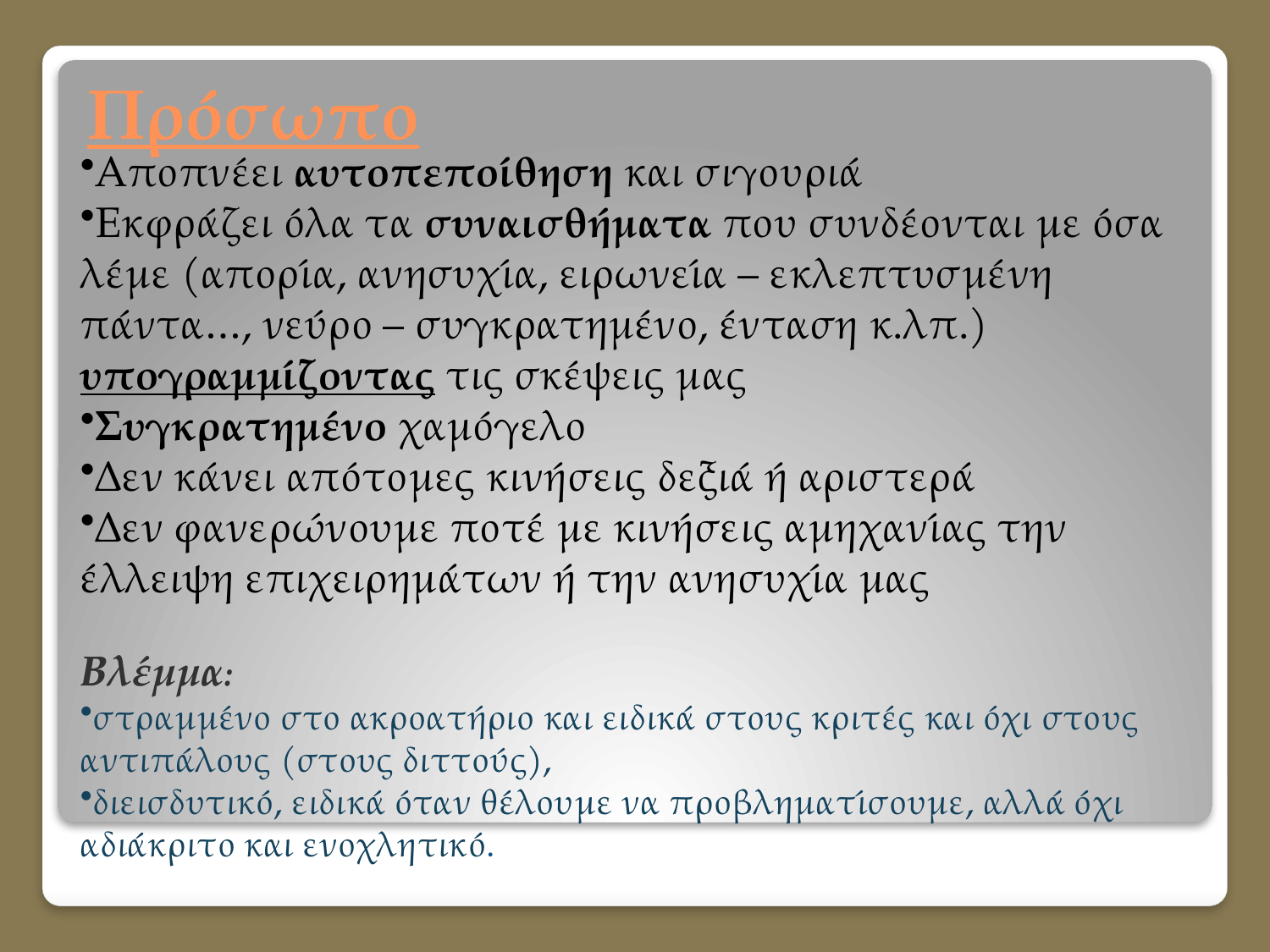

Αποπνέει αυτοπεποίθηση και σιγουριά
Εκφράζει όλα τα συναισθήματα που συνδέονται με όσα λέμε (απορία, ανησυχία, ειρωνεία – εκλεπτυσμένη πάντα…, νεύρο – συγκρατημένο, ένταση κ.λπ.) υπογραμμίζοντας τις σκέψεις μας
Συγκρατημένο χαμόγελο
Δεν κάνει απότομες κινήσεις δεξιά ή αριστερά
Δεν φανερώνουμε ποτέ με κινήσεις αμηχανίας την έλλειψη επιχειρημάτων ή την ανησυχία μας

Βλέμμα:
στραμμένο στο ακροατήριο και ειδικά στους κριτές και όχι στους αντιπάλους (στους διττούς),
διεισδυτικό, ειδικά όταν θέλουμε να προβληματίσουμε, αλλά όχι αδιάκριτο και ενοχλητικό.

# Πρόσωπο